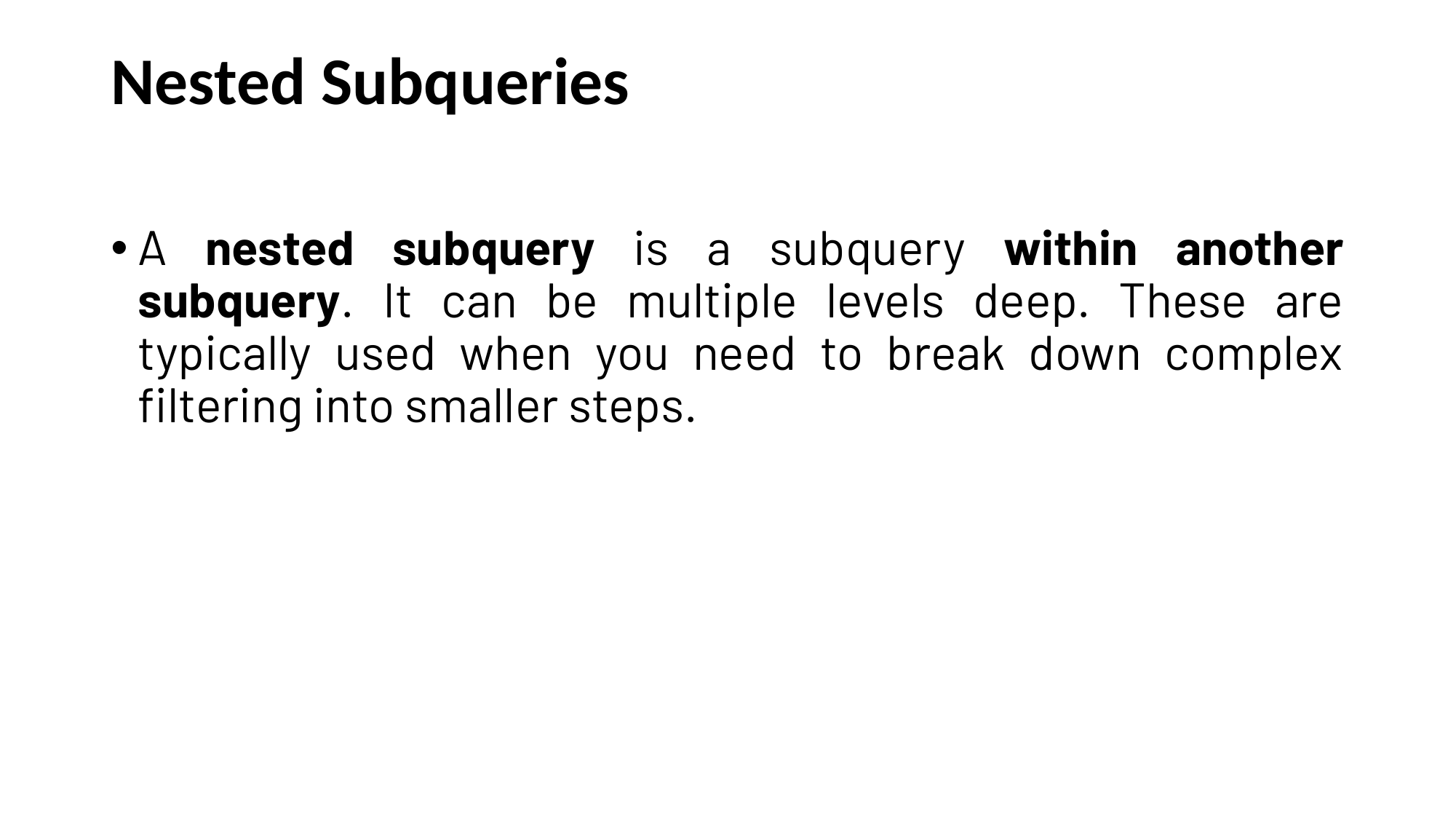

# Nested Subqueries
A nested subquery is a subquery within another subquery. It can be multiple levels deep. These are typically used when you need to break down complex filtering into smaller steps.